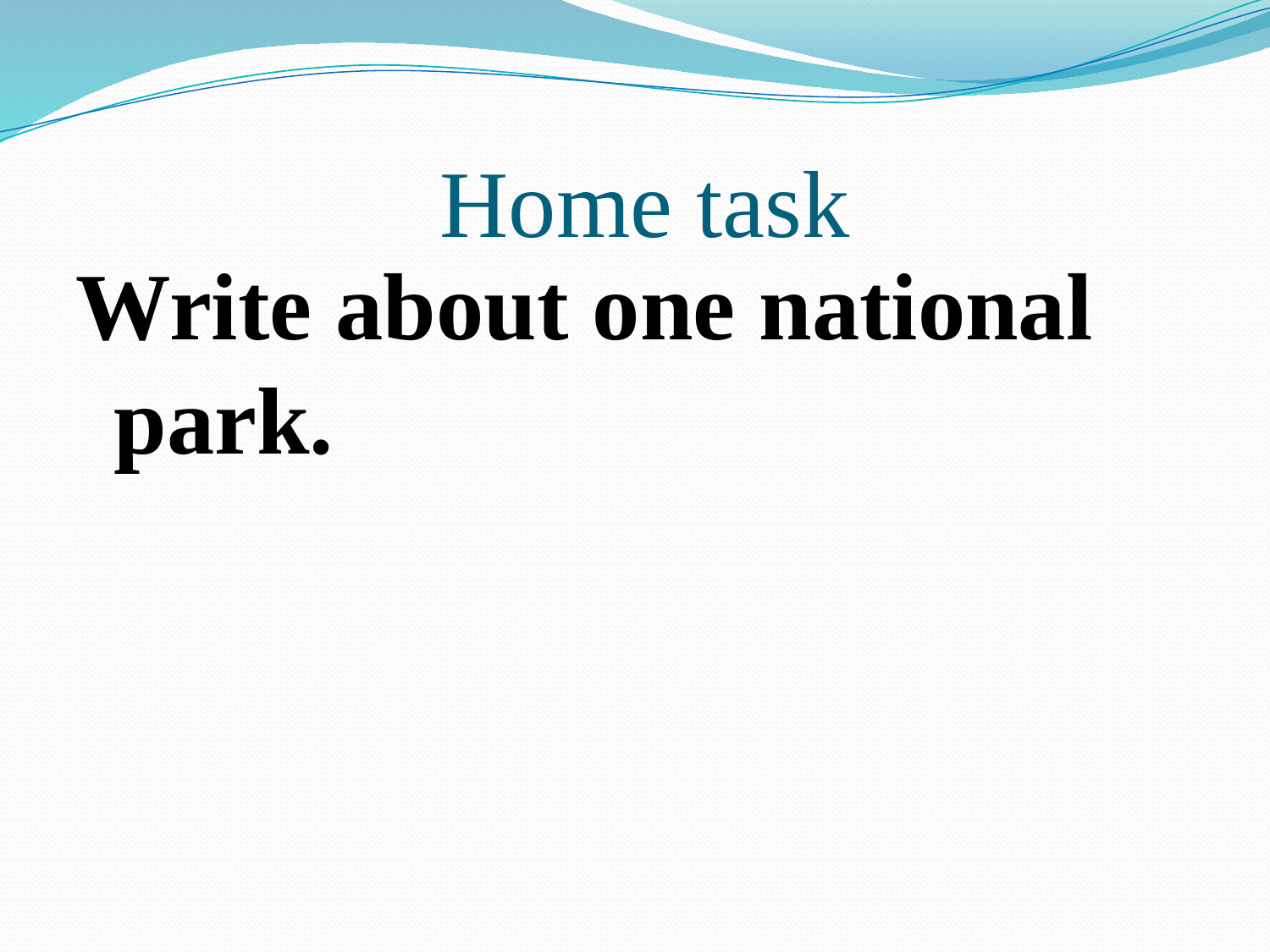

# Home task
Write about one national park.